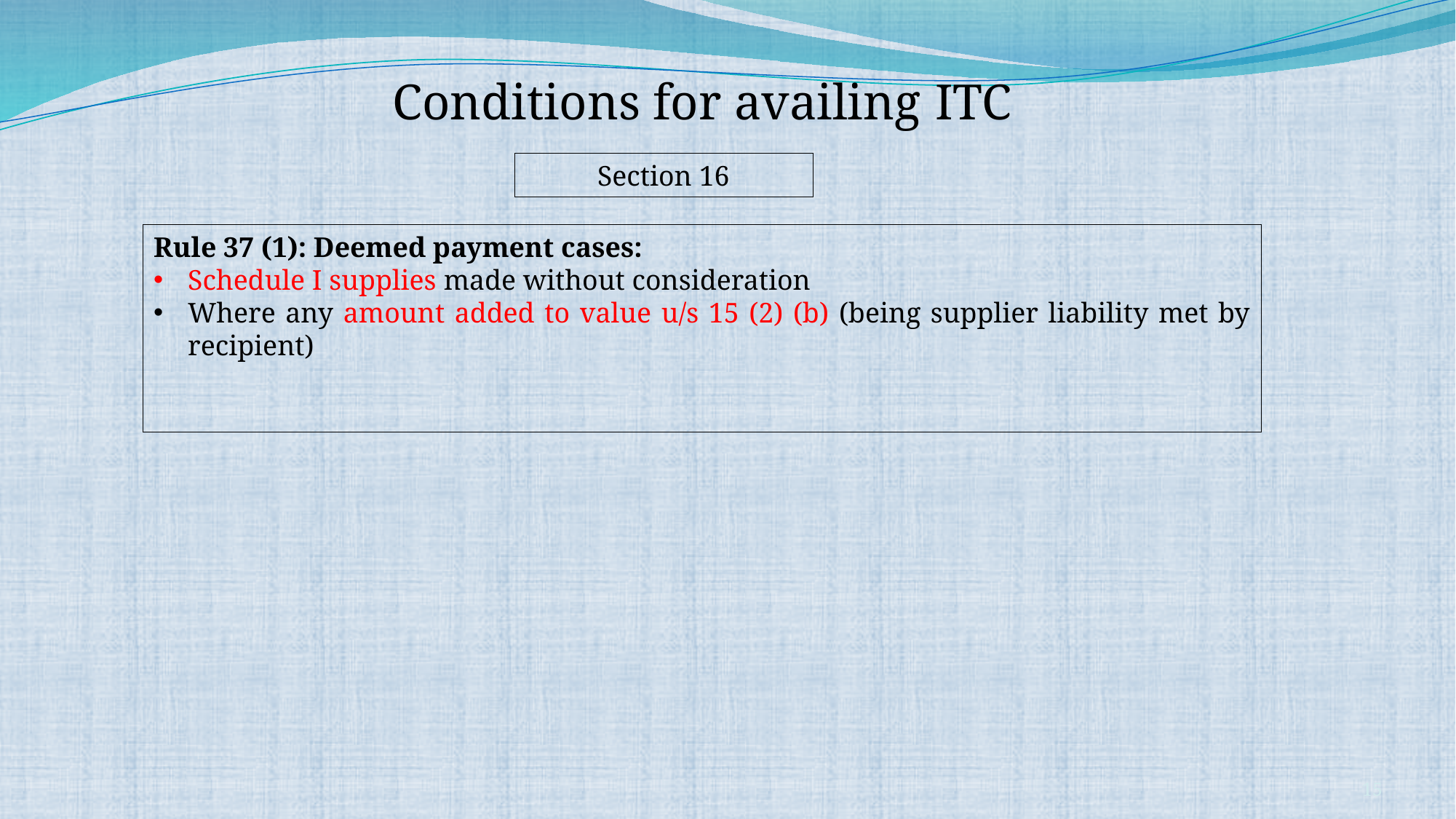

Conditions for availing ITC
Section 16
Rule 37 (1): Deemed payment cases:
Schedule I supplies made without consideration
Where any amount added to value u/s 15 (2) (b) (being supplier liability met by recipient)

15